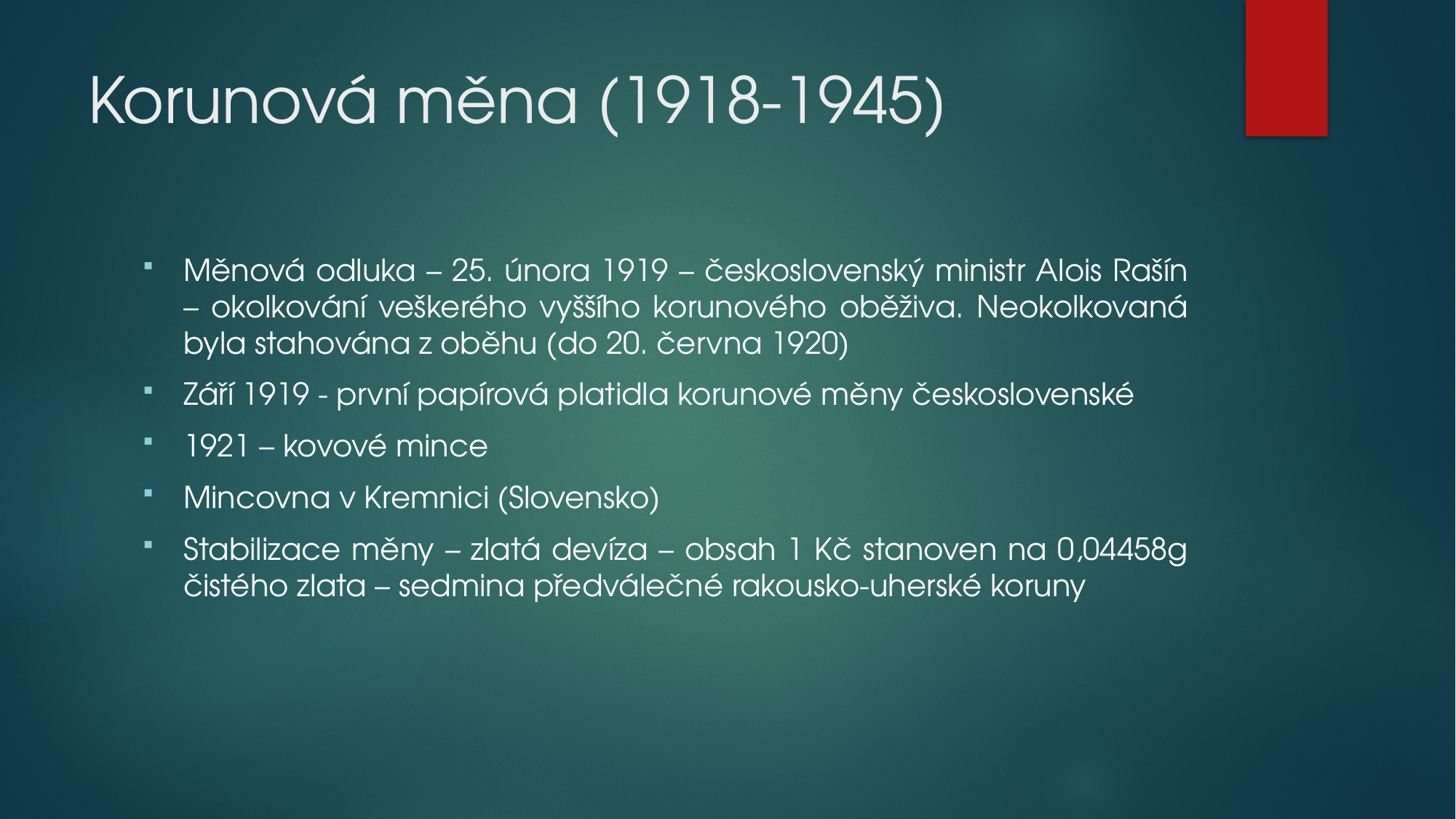

# Korunová měna (1918-1945)
Měnová odluka – 25. února 1919 – československý ministr Alois Rašín – okolkování veškerého vyššího korunového oběživa. Neokolkovaná byla stahována z oběhu (do 20. června 1920)
Září 1919 - první papírová platidla korunové měny československé
1921 – kovové mince
Mincovna v Kremnici (Slovensko)
Stabilizace měny – zlatá devíza – obsah 1 Kč stanoven na 0,04458g čistého zlata – sedmina předválečné rakousko-uherské koruny